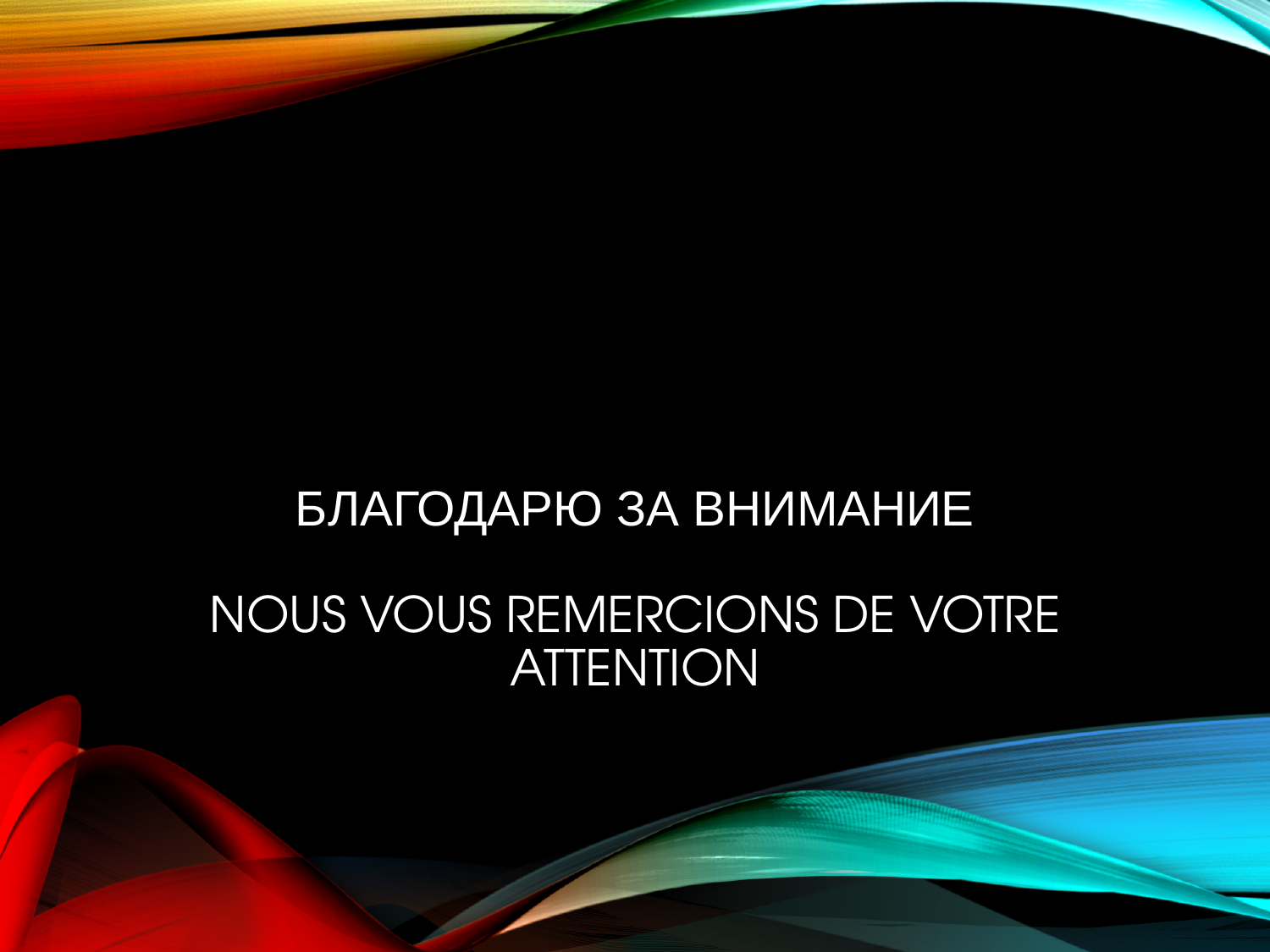

# Благодарю за внимание Nous vous remercions de votre attention